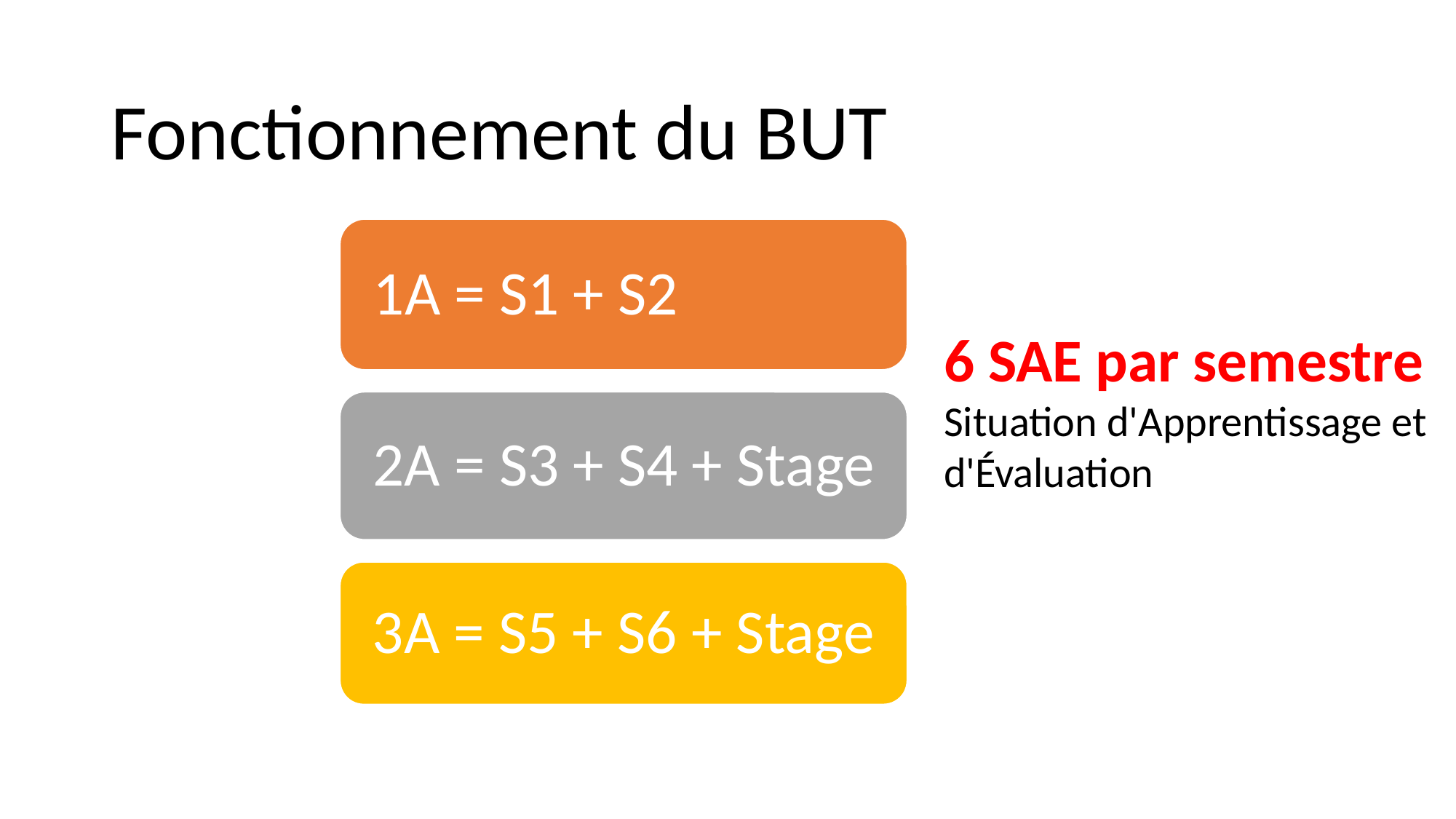

# Fonctionnement du BUT
1A = S1 + S2
2A = S3 + S4 + Stage
3A = S5 + S6 + Stage
6 SAE par semestre
Situation d'Apprentissage et d'Évaluation